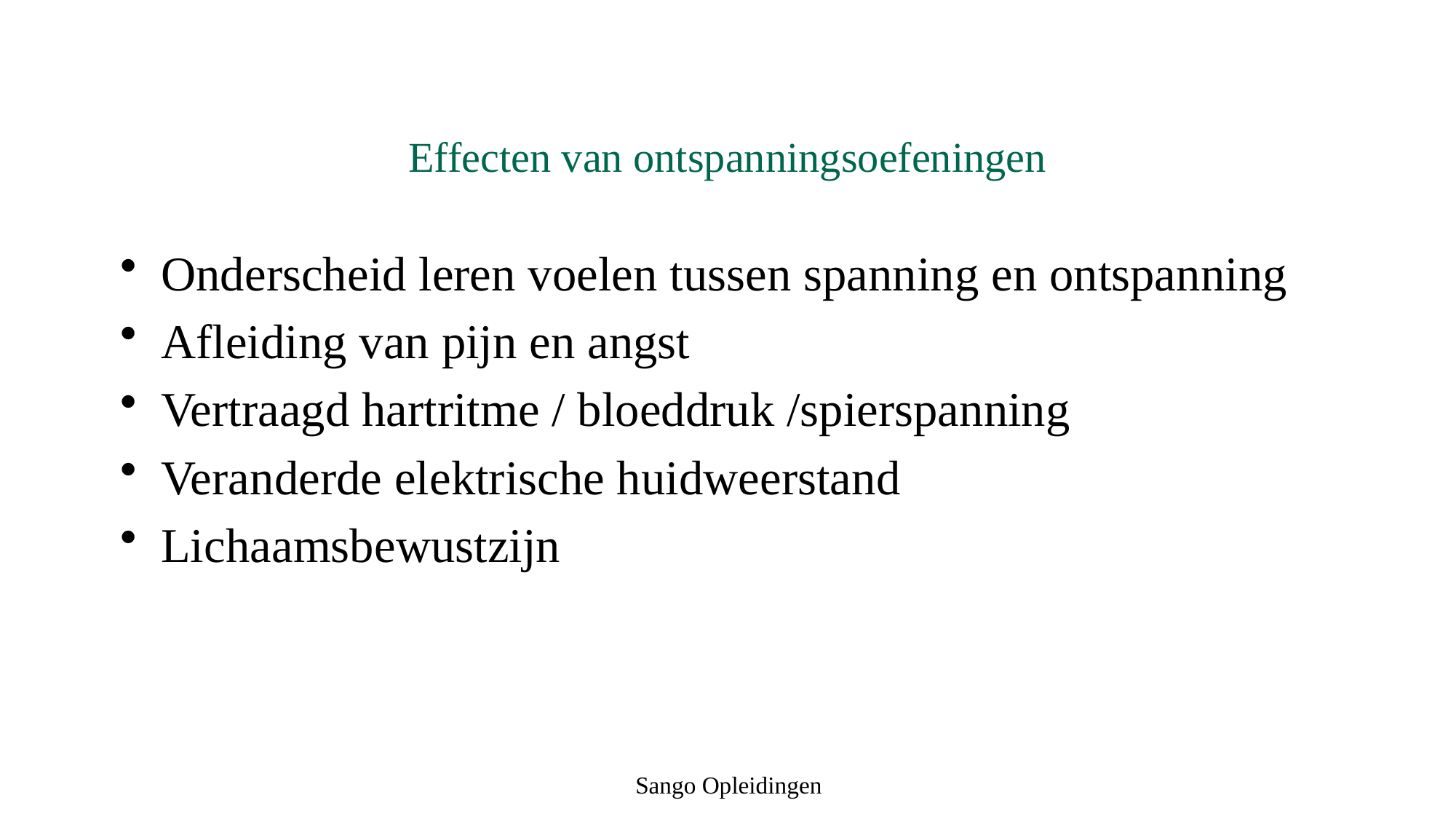

# Effecten van ontspanningsoefeningen
Onderscheid leren voelen tussen spanning en ontspanning
Afleiding van pijn en angst
Vertraagd hartritme / bloeddruk /spierspanning
Veranderde elektrische huidweerstand
Lichaamsbewustzijn

Sango Opleidingen